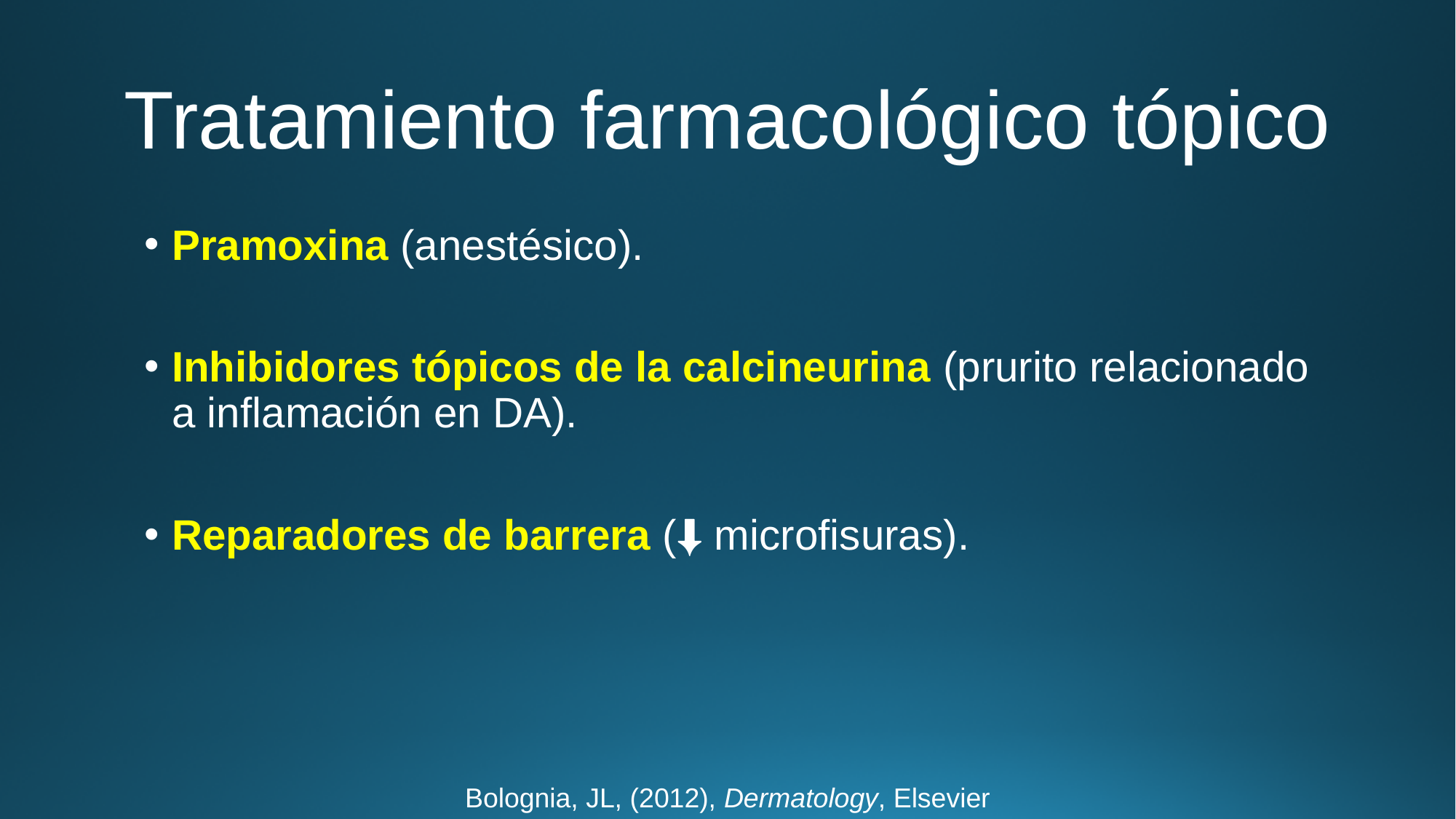

# Tratamiento farmacológico tópico
Pramoxina (anestésico).

Inhibidores tópicos de la calcineurina (prurito relacionado a inflamación en DA).

Reparadores de barrera (⬇ microfisuras).

Bolognia, JL, (2012), Dermatology, Elsevier